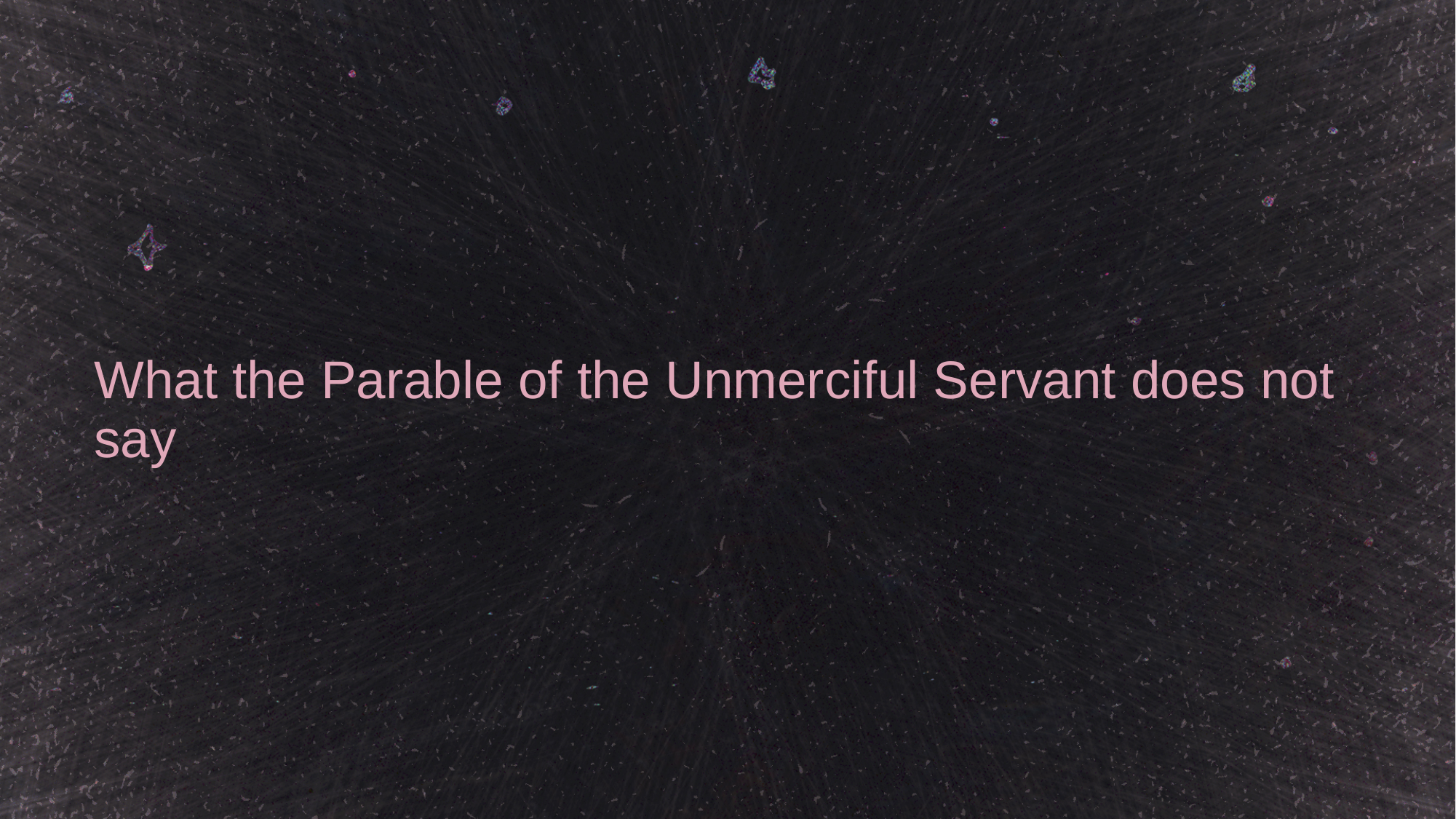

# What the Parable of the Unmerciful Servant does not say